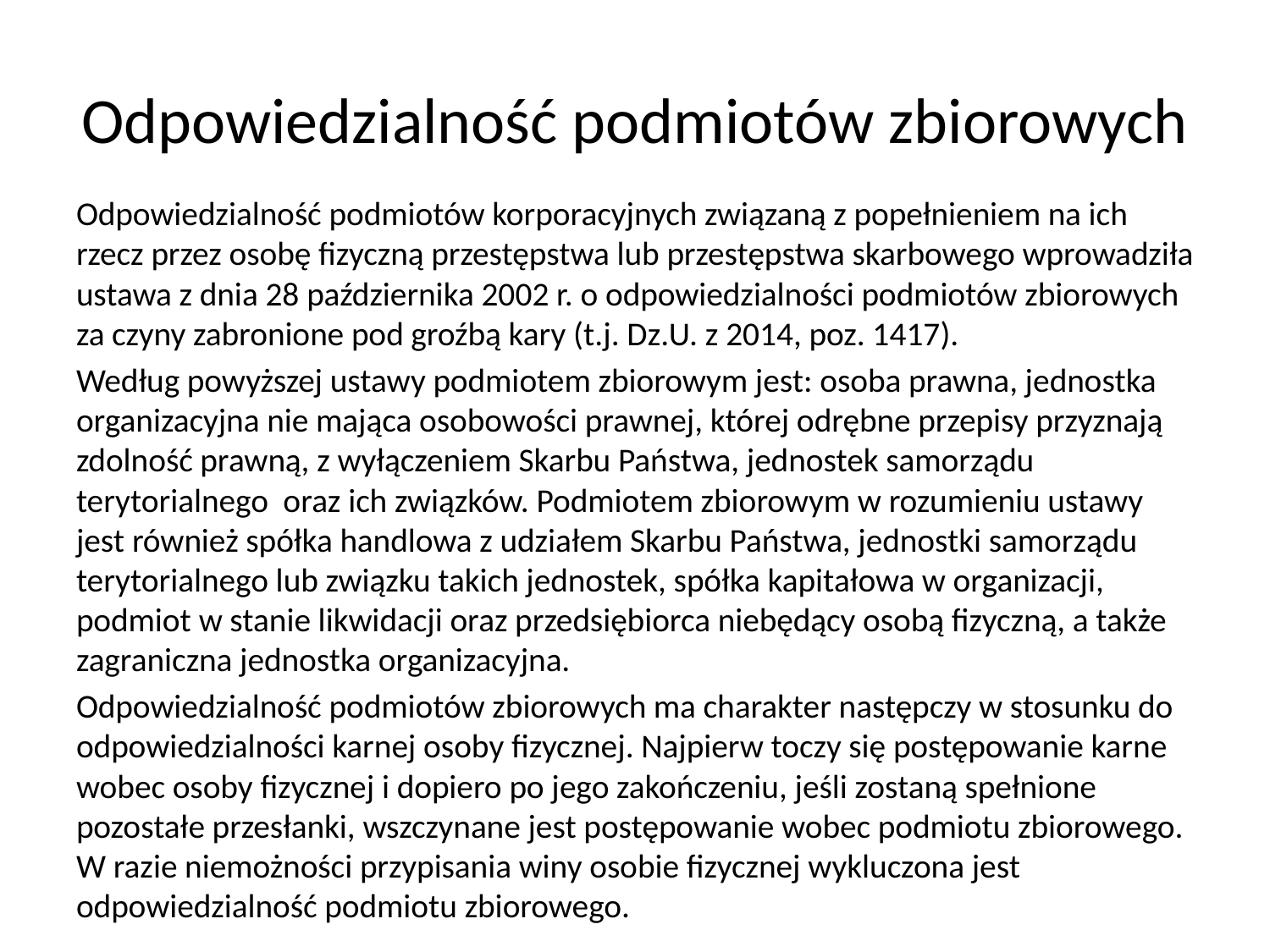

# Odpowiedzialność podmiotów zbiorowych
Odpowiedzialność podmiotów korporacyjnych związaną z popełnieniem na ich rzecz przez osobę fizyczną przestępstwa lub przestępstwa skarbowego wprowadziła ustawa z dnia 28 października 2002 r. o odpowiedzialności podmiotów zbiorowych za czyny zabronione pod groźbą kary (t.j. Dz.U. z 2014, poz. 1417).
Według powyższej ustawy podmiotem zbiorowym jest: osoba prawna, jednostka organizacyjna nie mająca osobowości prawnej, której odrębne przepisy przyznają zdolność prawną, z wyłączeniem Skarbu Państwa, jednostek samorządu terytorialnego  oraz ich związków. Podmiotem zbiorowym w rozumieniu ustawy jest również spółka handlowa z udziałem Skarbu Państwa, jednostki samorządu terytorialnego lub związku takich jednostek, spółka kapitałowa w organizacji, podmiot w stanie likwidacji oraz przedsiębiorca niebędący osobą fizyczną, a także zagraniczna jednostka organizacyjna.
Odpowiedzialność podmiotów zbiorowych ma charakter następczy w stosunku do odpowiedzialności karnej osoby fizycznej. Najpierw toczy się postępowanie karne wobec osoby fizycznej i dopiero po jego zakończeniu, jeśli zostaną spełnione pozostałe przesłanki, wszczynane jest postępowanie wobec podmiotu zbiorowego. W razie niemożności przypisania winy osobie fizycznej wykluczona jest odpowiedzialność podmiotu zbiorowego.